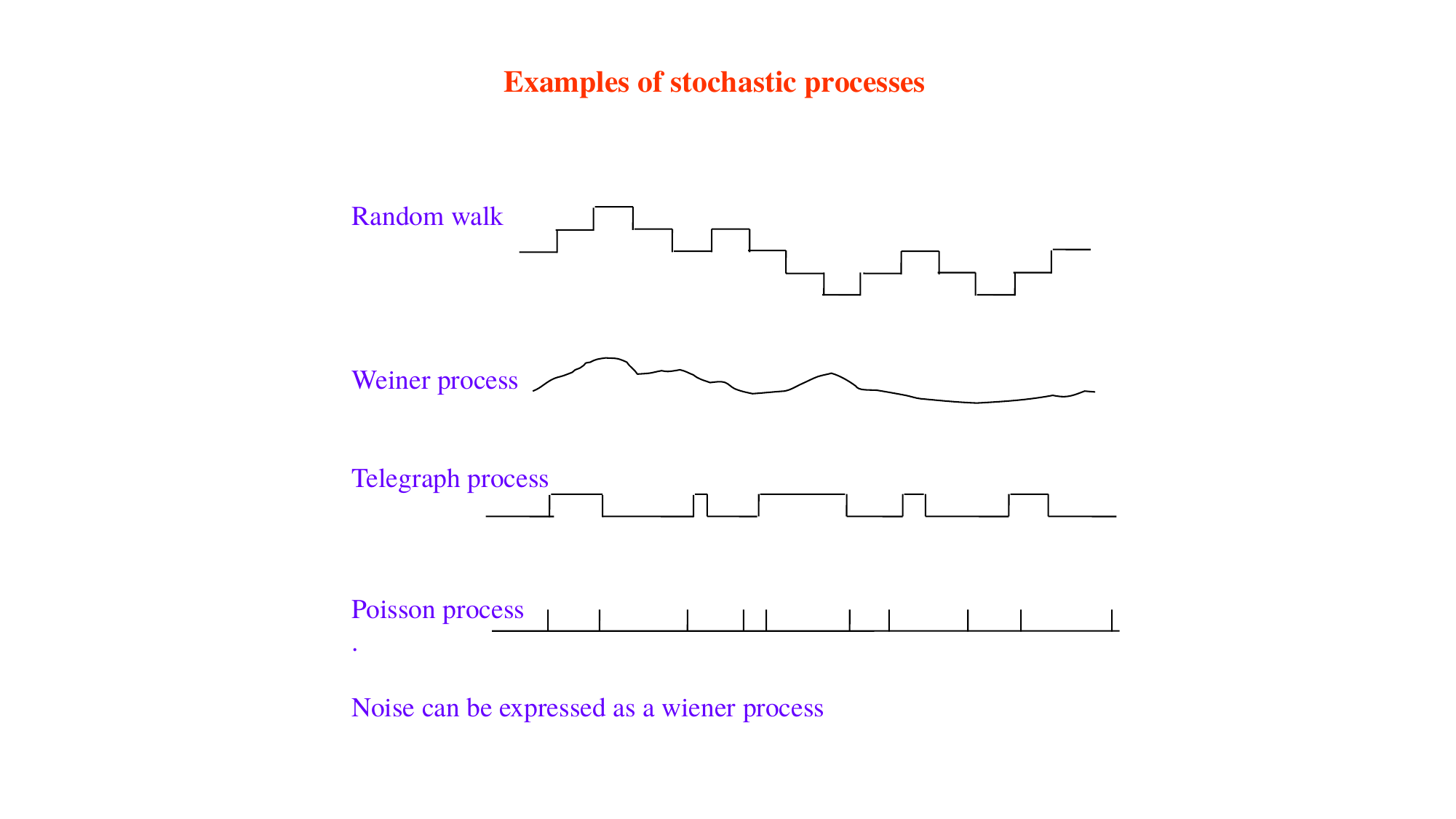

Examples of stochastic processes
Random walk

Weiner process

Telegraph process

Poisson process
.

Noise can be expressed as a wiener process